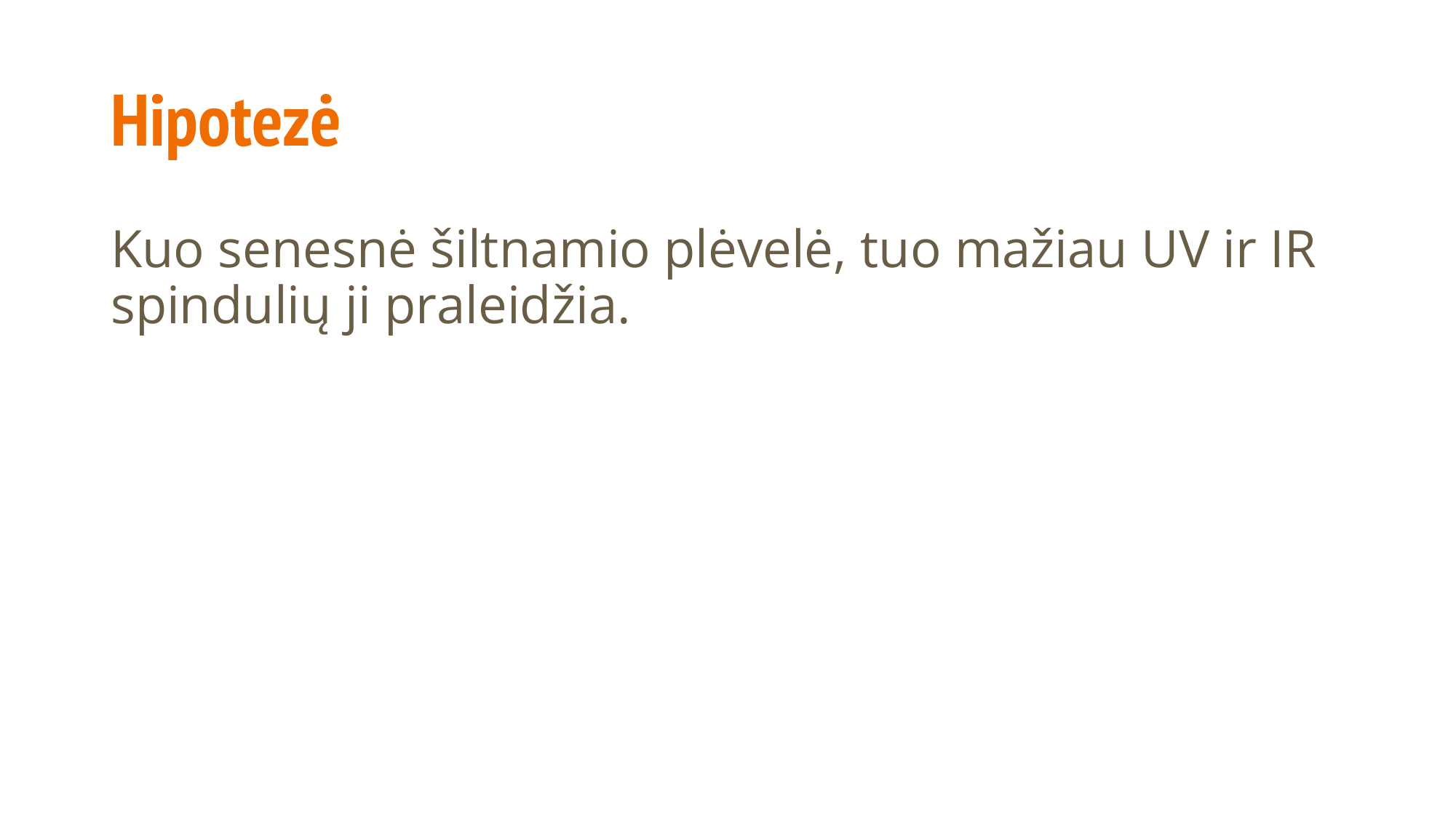

# Hipotezė
Kuo senesnė šiltnamio plėvelė, tuo mažiau UV ir IR spindulių ji praleidžia.